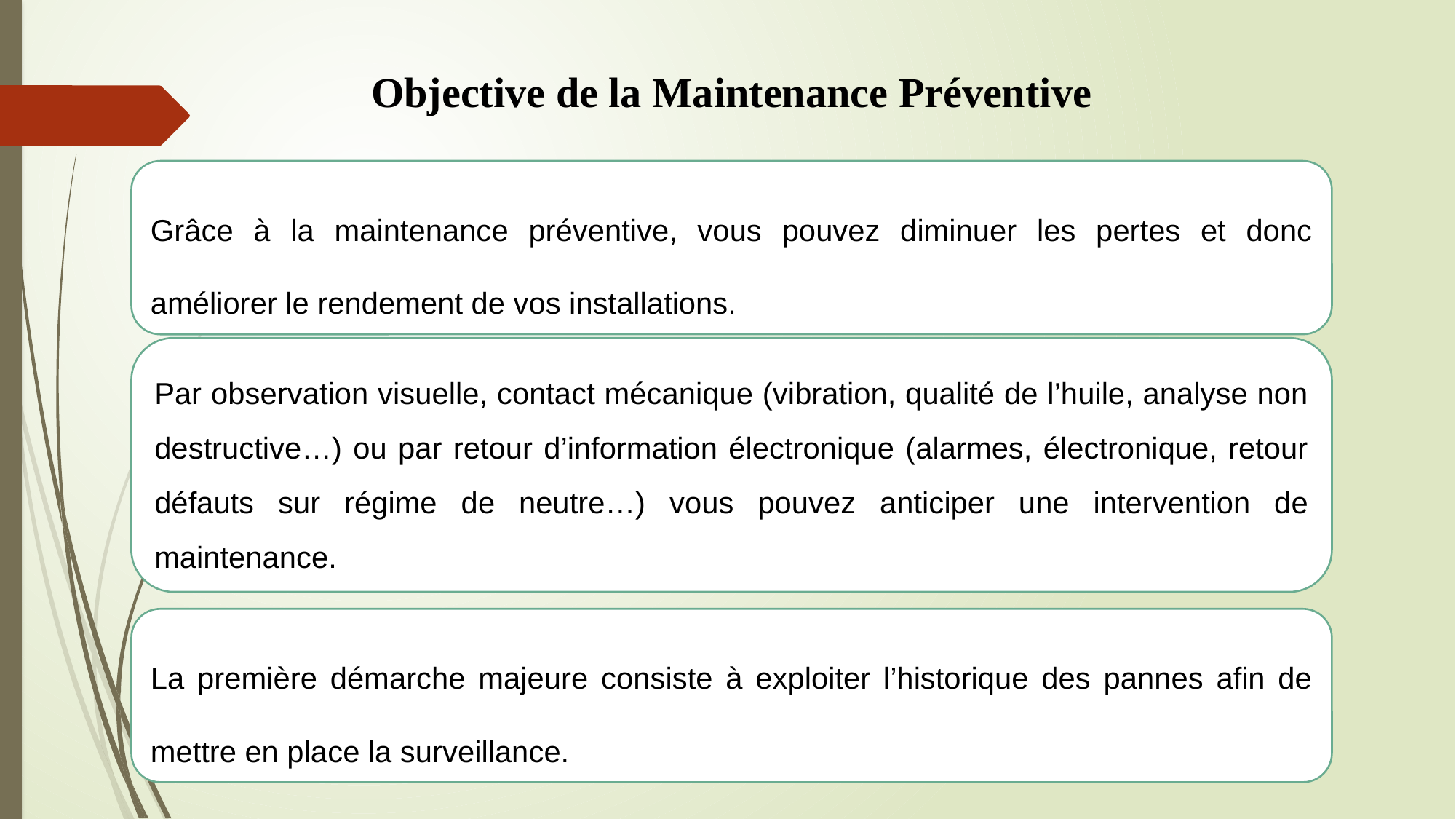

Objective de la Maintenance Préventive
Grâce à la maintenance préventive, vous pouvez diminuer les pertes et donc améliorer le rendement de vos installations.
Par observation visuelle, contact mécanique (vibration, qualité de l’huile, analyse non destructive…) ou par retour d’information électronique (alarmes, électronique, retour défauts sur régime de neutre…) vous pouvez anticiper une intervention de maintenance.
La première démarche majeure consiste à exploiter l’historique des pannes afin de mettre en place la surveillance.